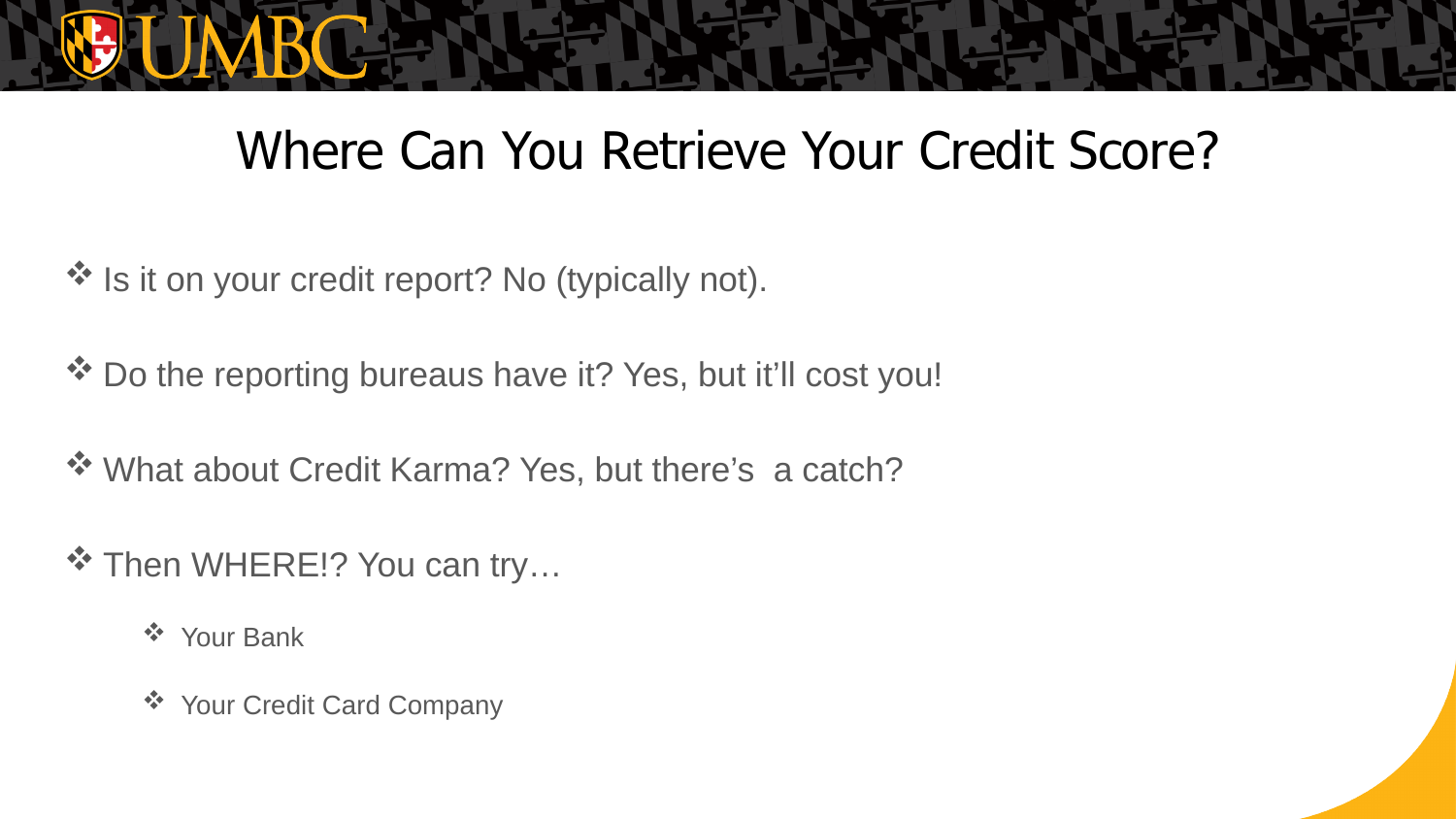

# Where Can You Retrieve Your Credit Score?

Is it on your credit report? No (typically not).

Do the reporting bureaus have it? Yes, but it’ll cost you!

What about Credit Karma? Yes, but there’s  a catch?

Then WHERE!? You can try…
Your Bank
Your Credit Card Company